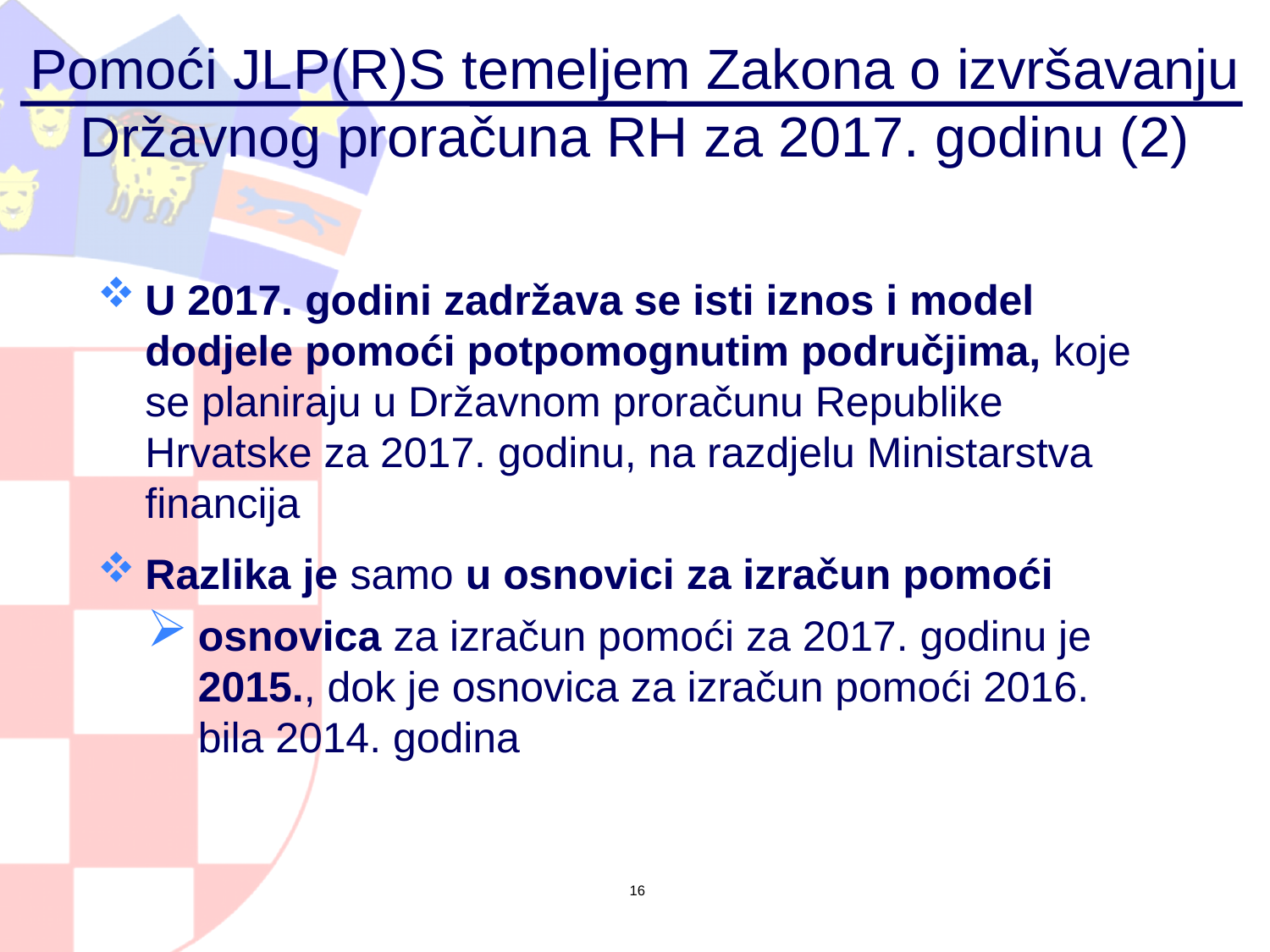

# Pomoći JLP(R)S temeljem Zakona o izvršavanju Državnog proračuna RH za 2017. godinu (2)

U 2017. godini zadržava se isti iznos i model dodjele pomoći potpomognutim područjima, koje se planiraju u Državnom proračunu Republike Hrvatske za 2017. godinu, na razdjelu Ministarstva financija
Razlika je samo u osnovici za izračun pomoći
osnovica za izračun pomoći za 2017. godinu je 2015., dok je osnovica za izračun pomoći 2016. bila 2014. godina

16